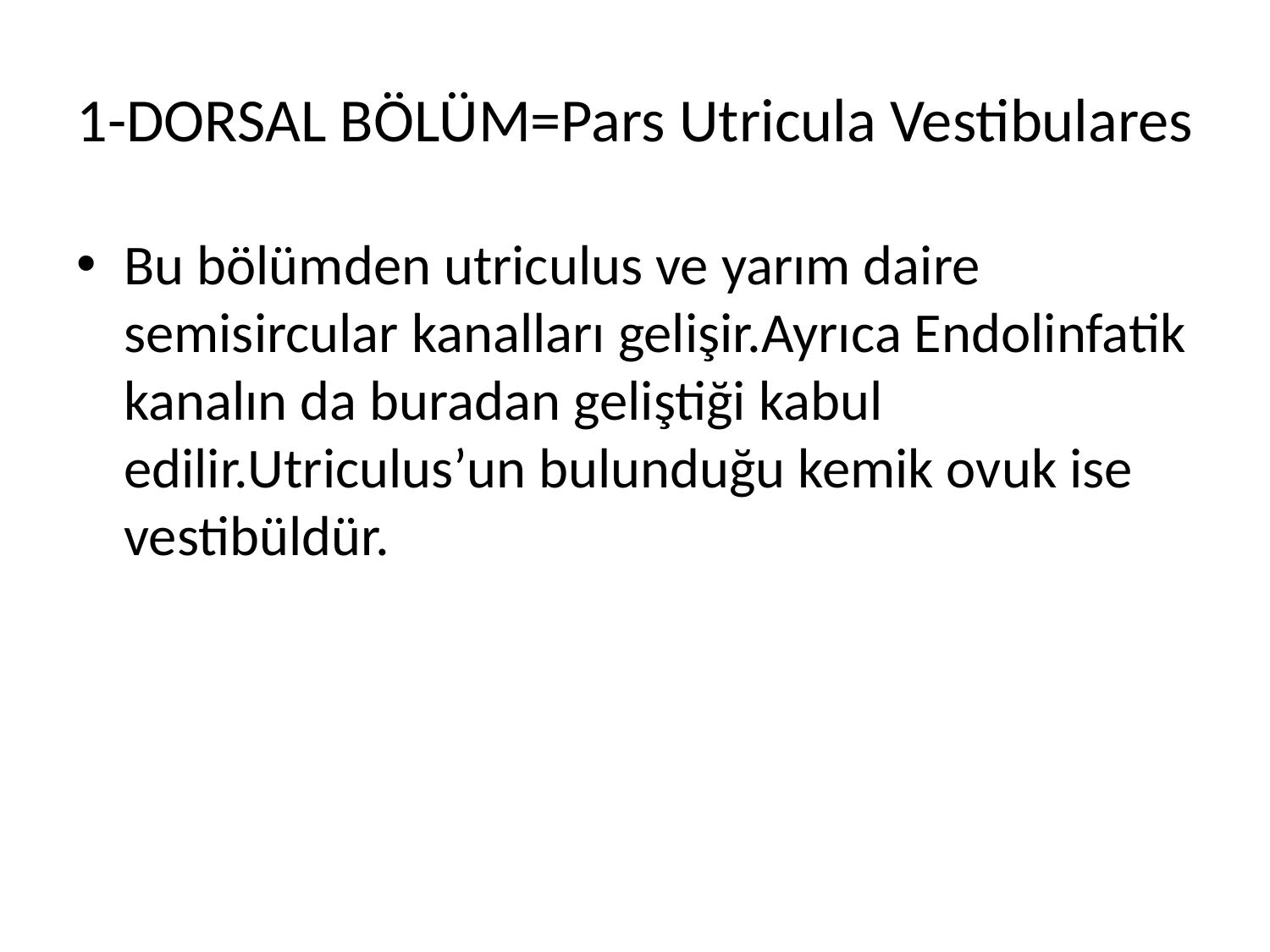

# 1-DORSAL BÖLÜM=Pars Utricula Vestibulares
Bu bölümden utriculus ve yarım daire semisircular kanalları gelişir.Ayrıca Endolinfatik kanalın da buradan geliştiği kabul edilir.Utriculus’un bulunduğu kemik ovuk ise vestibüldür.